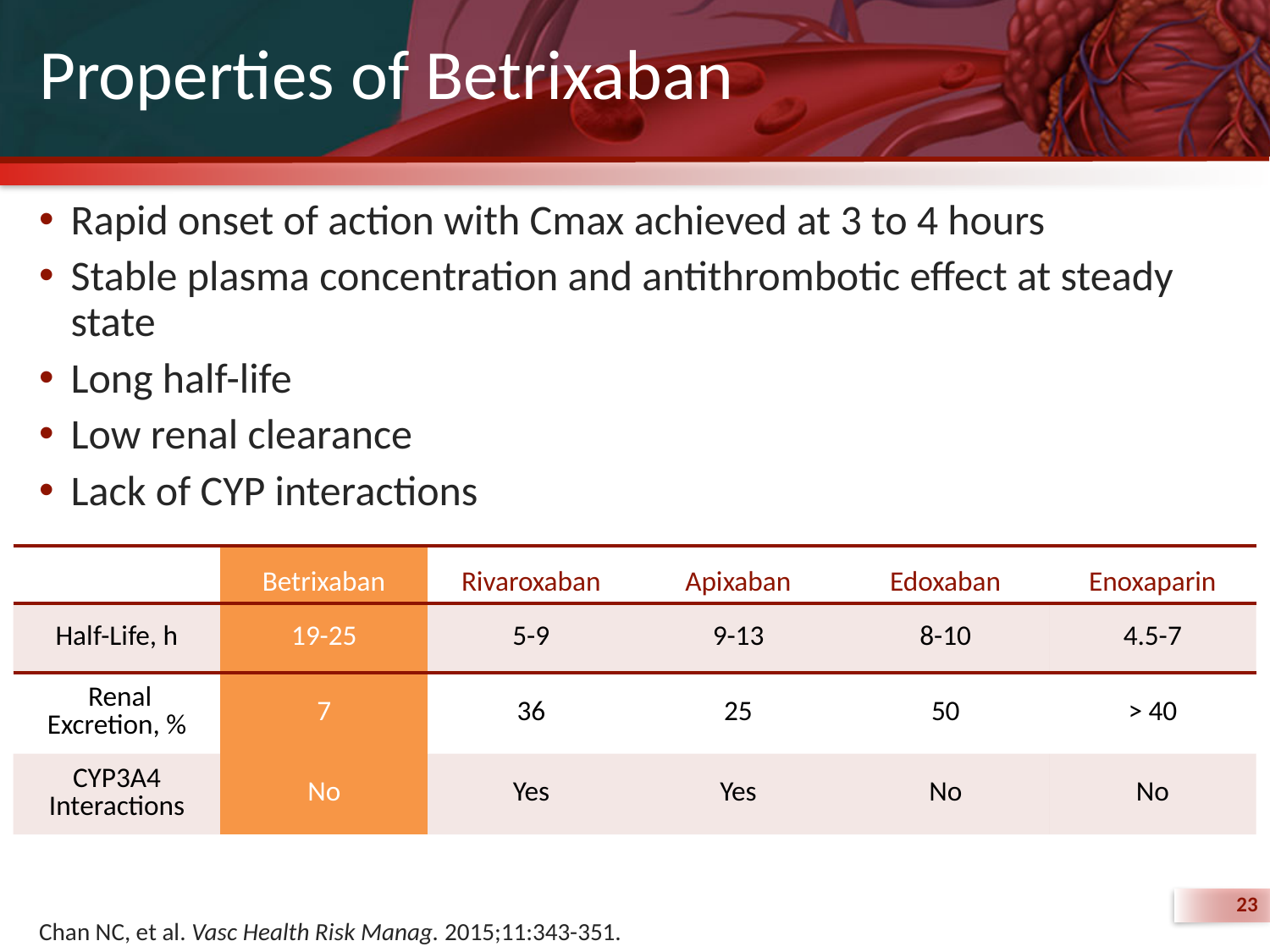

# Properties of Betrixaban
Rapid onset of action with Cmax achieved at 3 to 4 hours
Stable plasma concentration and antithrombotic effect at steady state
Long half-life
Low renal clearance
Lack of CYP interactions

|  | Betrixaban | Rivaroxaban | Apixaban | Edoxaban | Enoxaparin |
| --- | --- | --- | --- | --- | --- |
| Half-Life, h | 19-25 | 5-9 | 9-13 | 8-10 | 4.5-7 |
| Renal Excretion, % | 7 | 36 | 25 | 50 | > 40 |
| CYP3A4 Interactions | No | Yes | Yes | No | No |
Chan NC, et al. Vasc Health Risk Manag. 2015;11:343-351.
23